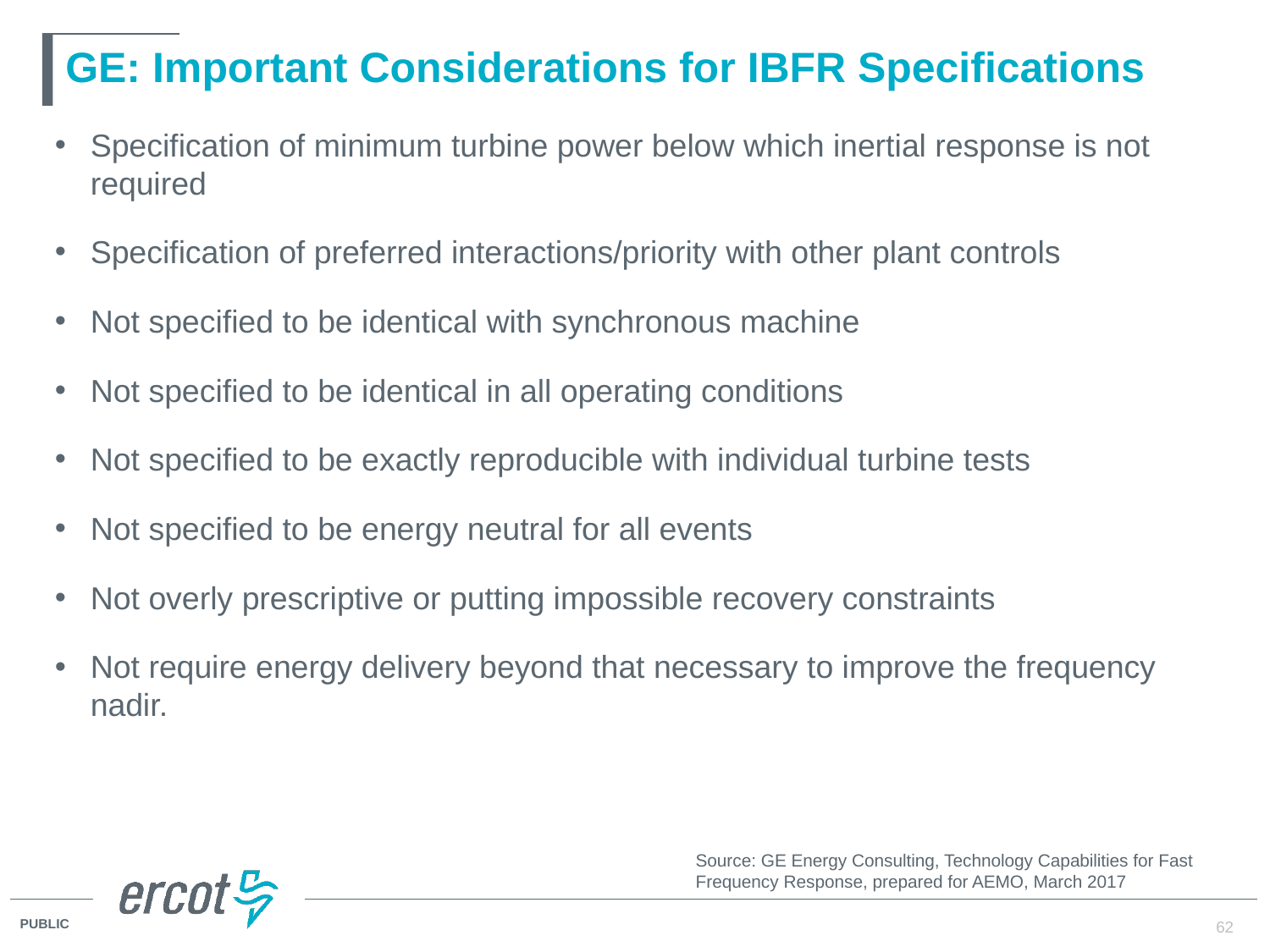

# GE: Important Considerations for IBFR Specifications
Specification of minimum turbine power below which inertial response is not required

Specification of preferred interactions/priority with other plant controls

Not specified to be identical with synchronous machine

Not specified to be identical in all operating conditions

Not specified to be exactly reproducible with individual turbine tests

Not specified to be energy neutral for all events

Not overly prescriptive or putting impossible recovery constraints

Not require energy delivery beyond that necessary to improve the frequency nadir.

Source: GE Energy Consulting, Technology Capabilities for Fast Frequency Response, prepared for AEMO, March 2017
62